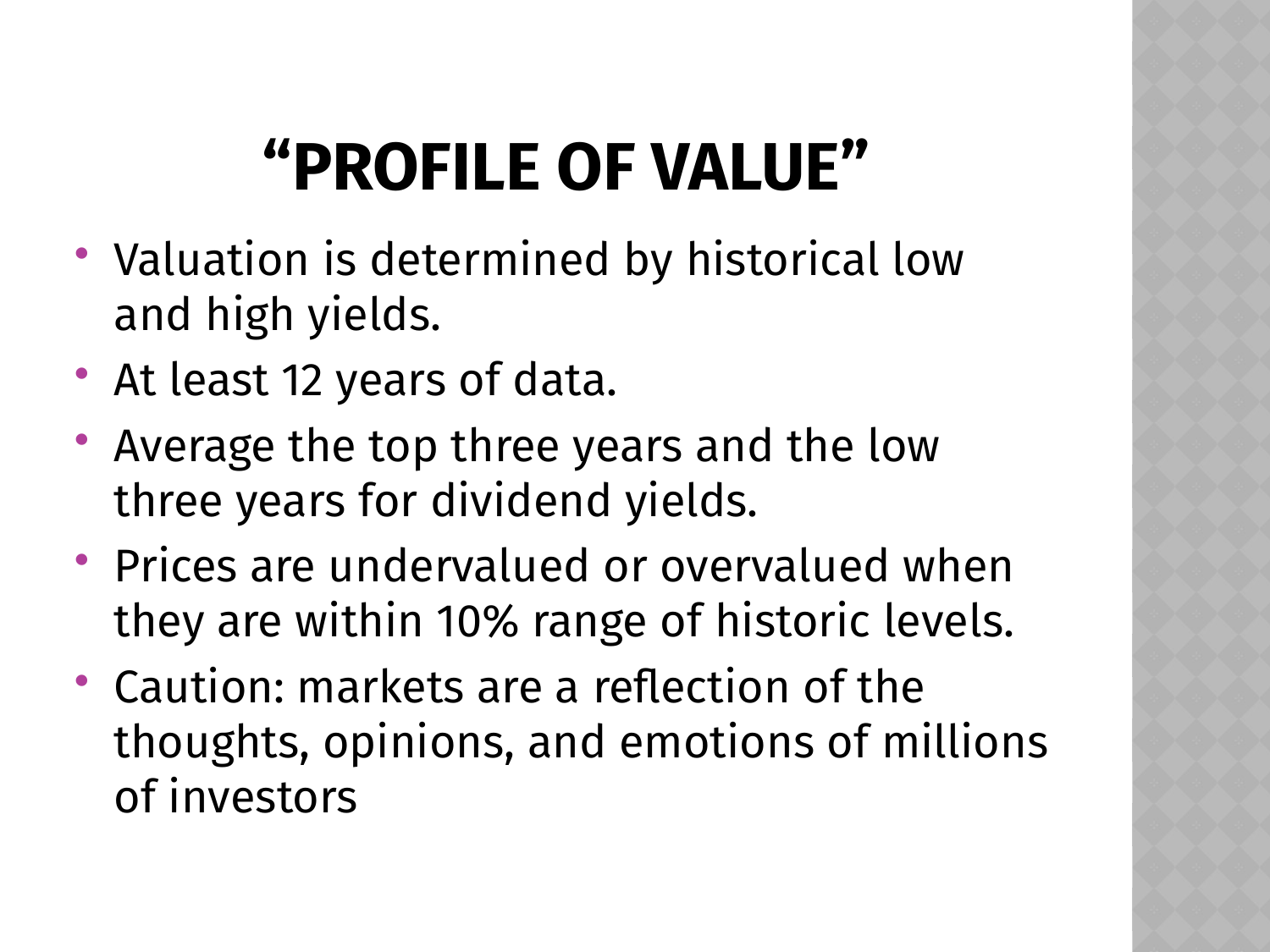

# “Profile of value”
Valuation is determined by historical low and high yields.
At least 12 years of data.
Average the top three years and the low three years for dividend yields.
Prices are undervalued or overvalued when they are within 10% range of historic levels.
Caution: markets are a reflection of the thoughts, opinions, and emotions of millions of investors